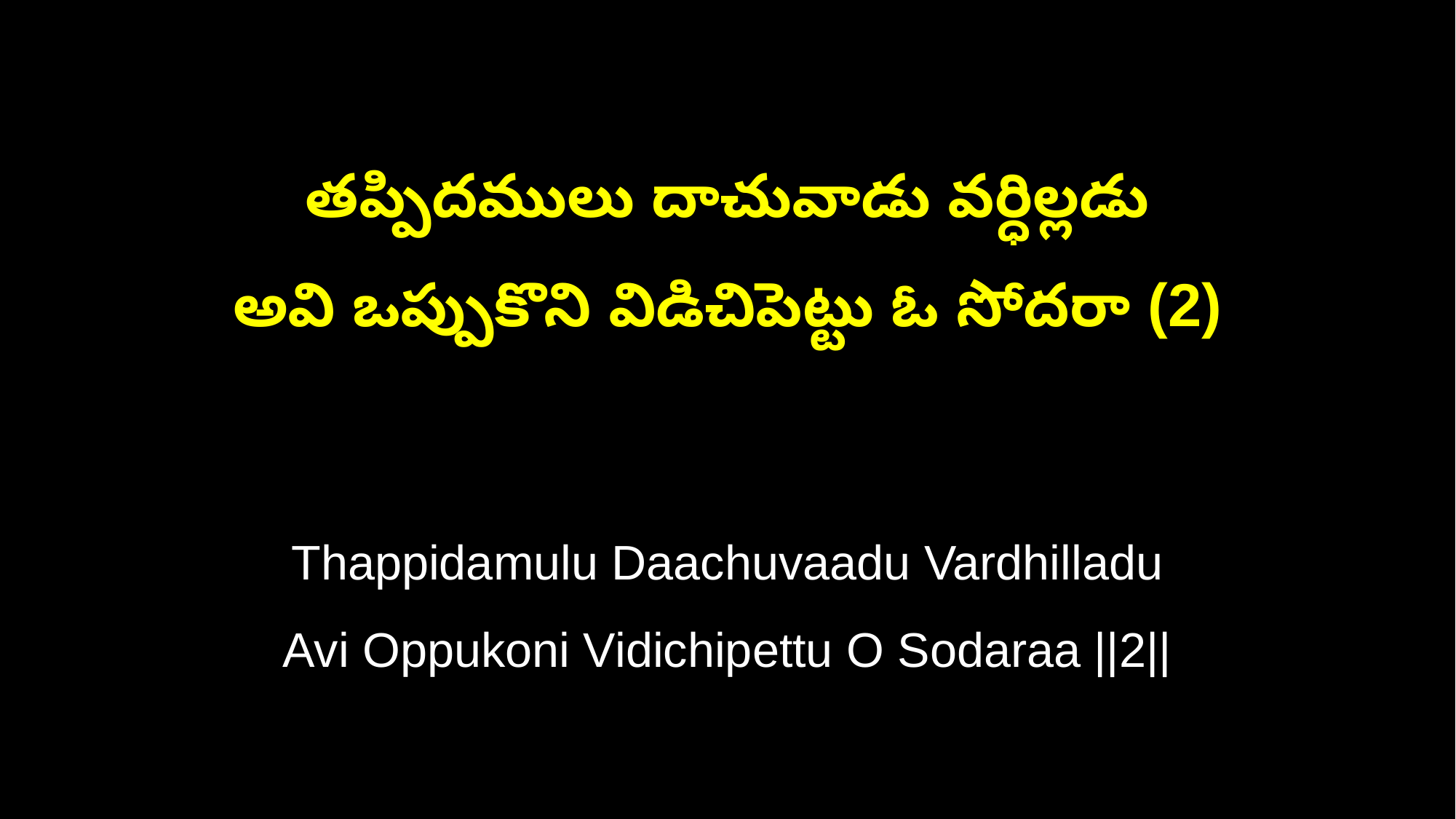

తప్పిదములు దాచువాడు వర్ధిల్లడు
అవి ఒప్పుకొని విడిచిపెట్టు ఓ సోదరా (2)
Thappidamulu Daachuvaadu Vardhilladu
Avi Oppukoni Vidichipettu O Sodaraa ||2||